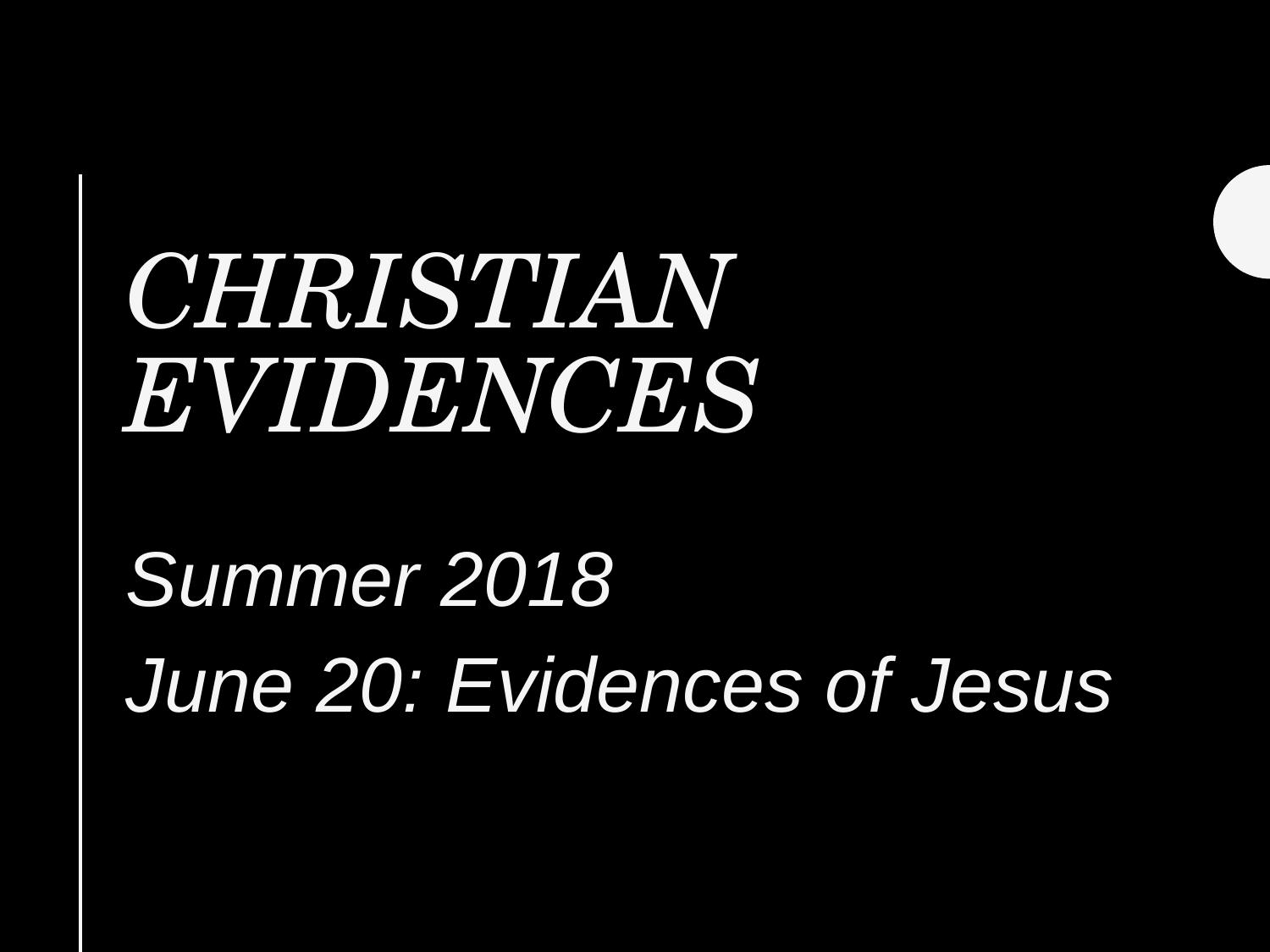

# Christian Evidences
Summer 2018
June 20: Evidences of Jesus